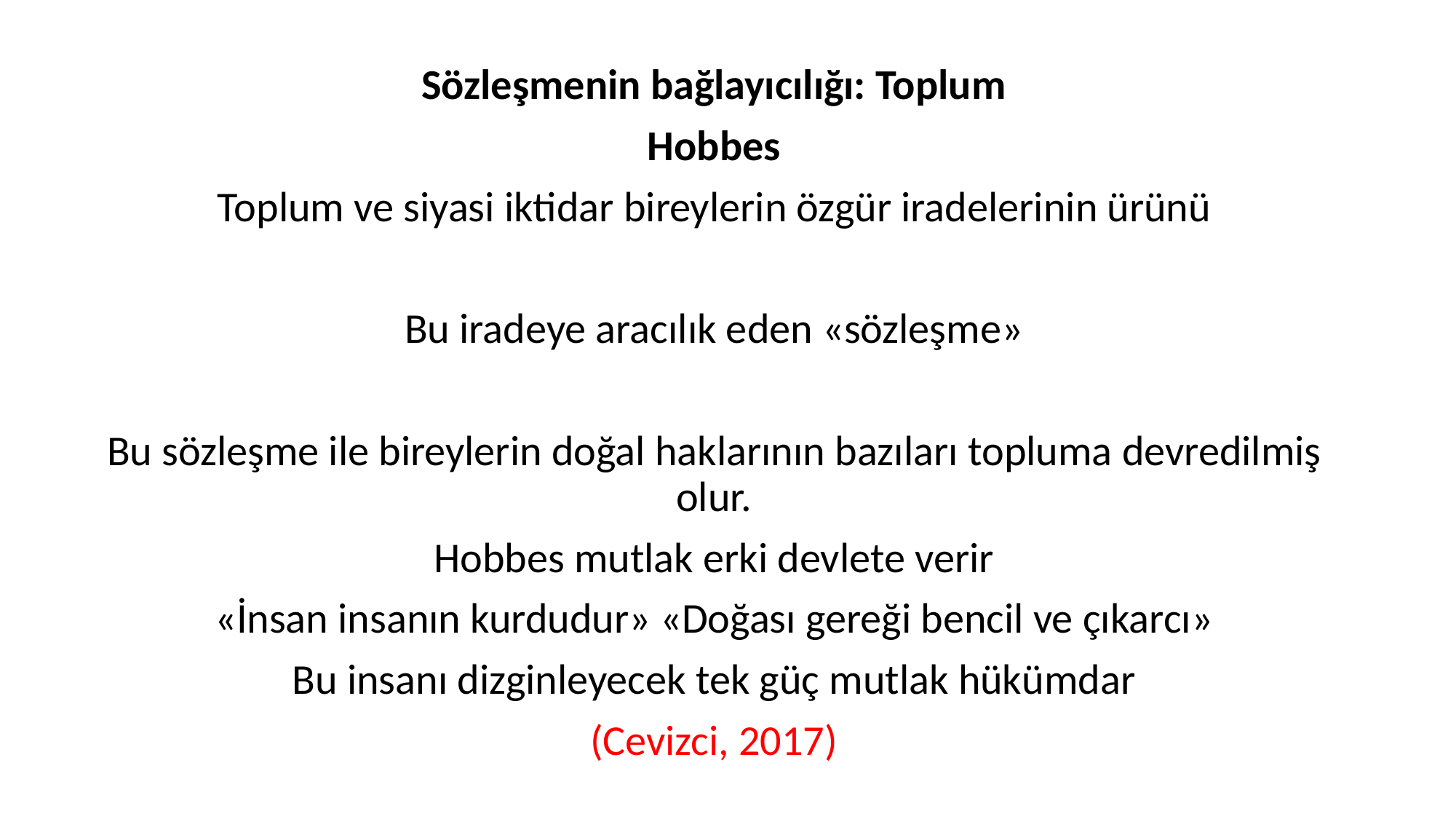

Sözleşmenin bağlayıcılığı: Toplum
Hobbes
Toplum ve siyasi iktidar bireylerin özgür iradelerinin ürünü

Bu iradeye aracılık eden «sözleşme»

Bu sözleşme ile bireylerin doğal haklarının bazıları topluma devredilmiş olur.
Hobbes mutlak erki devlete verir
«İnsan insanın kurdudur» «Doğası gereği bencil ve çıkarcı»
Bu insanı dizginleyecek tek güç mutlak hükümdar
(Cevizci, 2017)